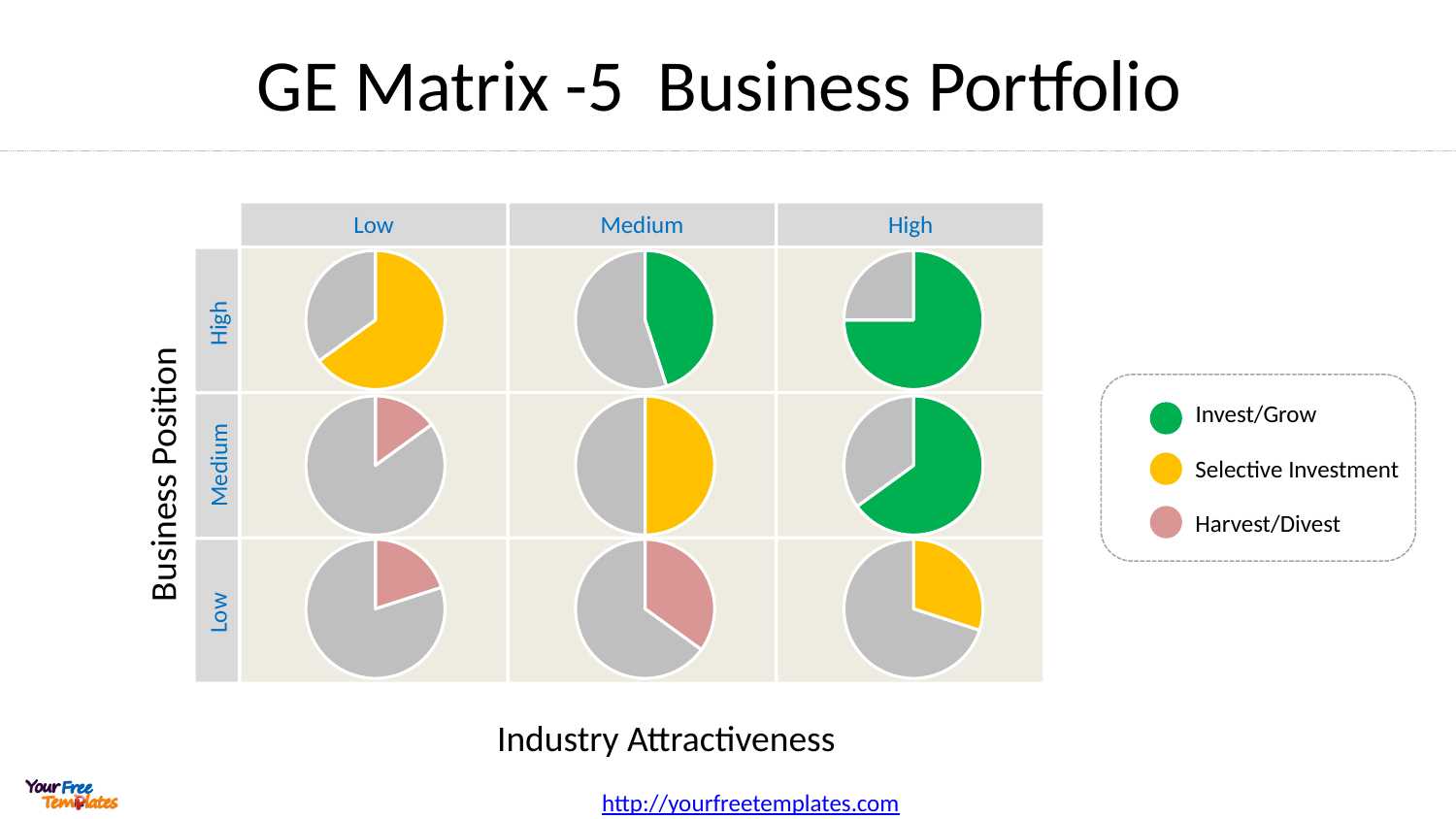

# GE Matrix -5  Business Portfolio
Low
Medium
High

### Chart

| Category | Sales |
|---|---|
| 1st Qtr | 0.65 |
| 2nd Qtr | 0.35 |

### Chart

| Category | Sales |
|---|---|
| 1st Qtr | 0.45 |
| 2nd Qtr | 0.55 |

### Chart

| Category | Sales |
|---|---|
| 1st Qtr | 0.75 |
| 2nd Qtr | 0.25 |

High

Invest/Grow

Selective Investment

Harvest/Divest

### Chart

| Category | Sales |
|---|---|
| 1st Qtr | 0.15 |
| 2nd Qtr | 0.85 |

### Chart

| Category | Sales |
|---|---|
| 1st Qtr | 0.5 |
| 2nd Qtr | 0.5 |

### Chart

| Category | Sales |
|---|---|
| 1st Qtr | 0.65 |
| 2nd Qtr | 0.35 |

Medium

Business Position

### Chart

| Category | Sales |
|---|---|
| 1st Qtr | 0.2 |
| 2nd Qtr | 0.8 |

### Chart

| Category | Sales |
|---|---|
| 1st Qtr | 0.35 |
| 2nd Qtr | 0.65 |

### Chart

| Category | Sales |
|---|---|
| 1st Qtr | 0.3 |
| 2nd Qtr | 0.7 |

Low
Industry Attractiveness